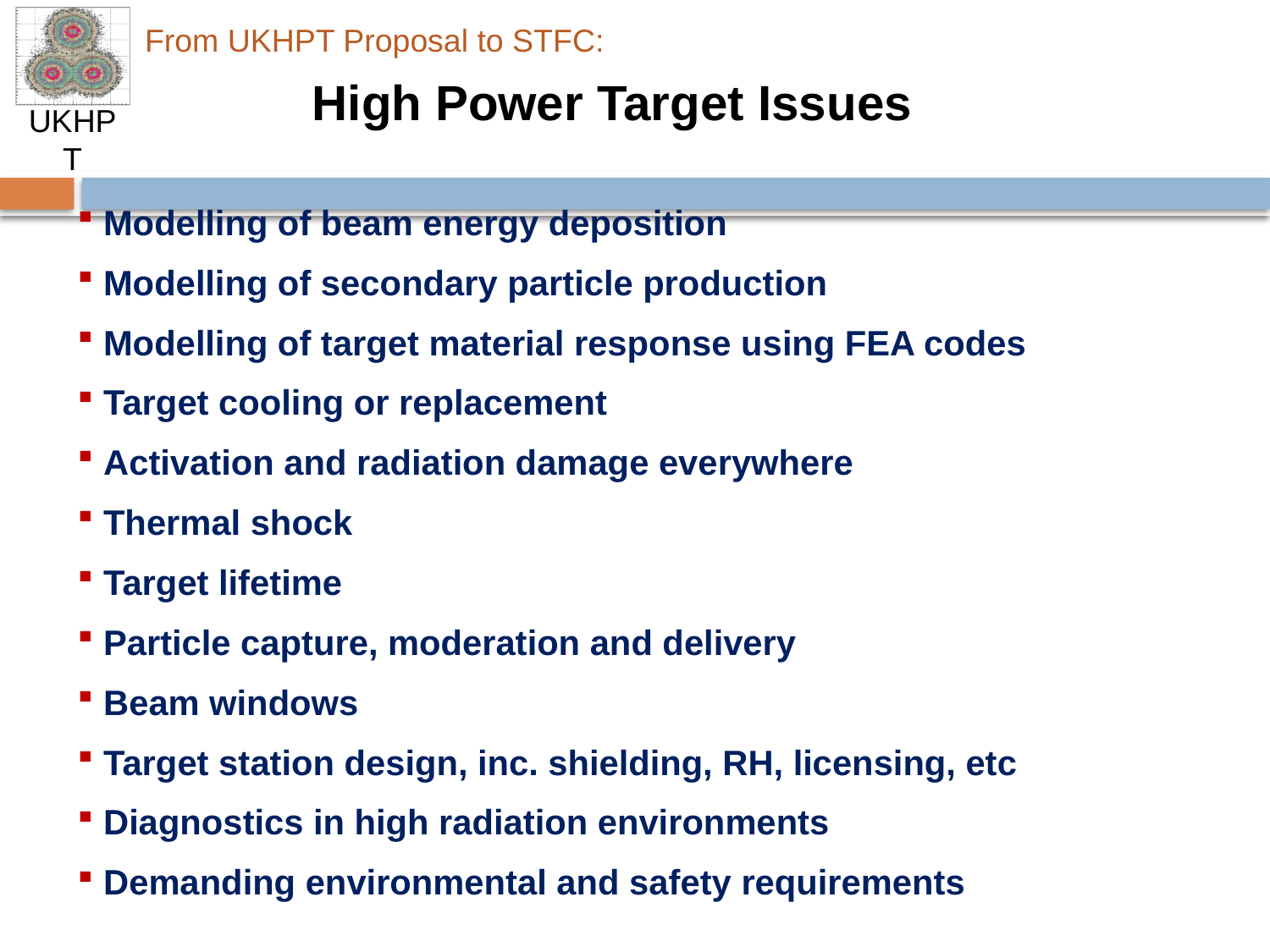

From UKHPT Proposal to STFC:
High Power Target Issues
 Modelling of beam energy deposition
 Modelling of secondary particle production
 Modelling of target material response using FEA codes
 Target cooling or replacement
 Activation and radiation damage everywhere
 Thermal shock
 Target lifetime
 Particle capture, moderation and delivery
 Beam windows
 Target station design, inc. shielding, RH, licensing, etc
 Diagnostics in high radiation environments
 Demanding environmental and safety requirements